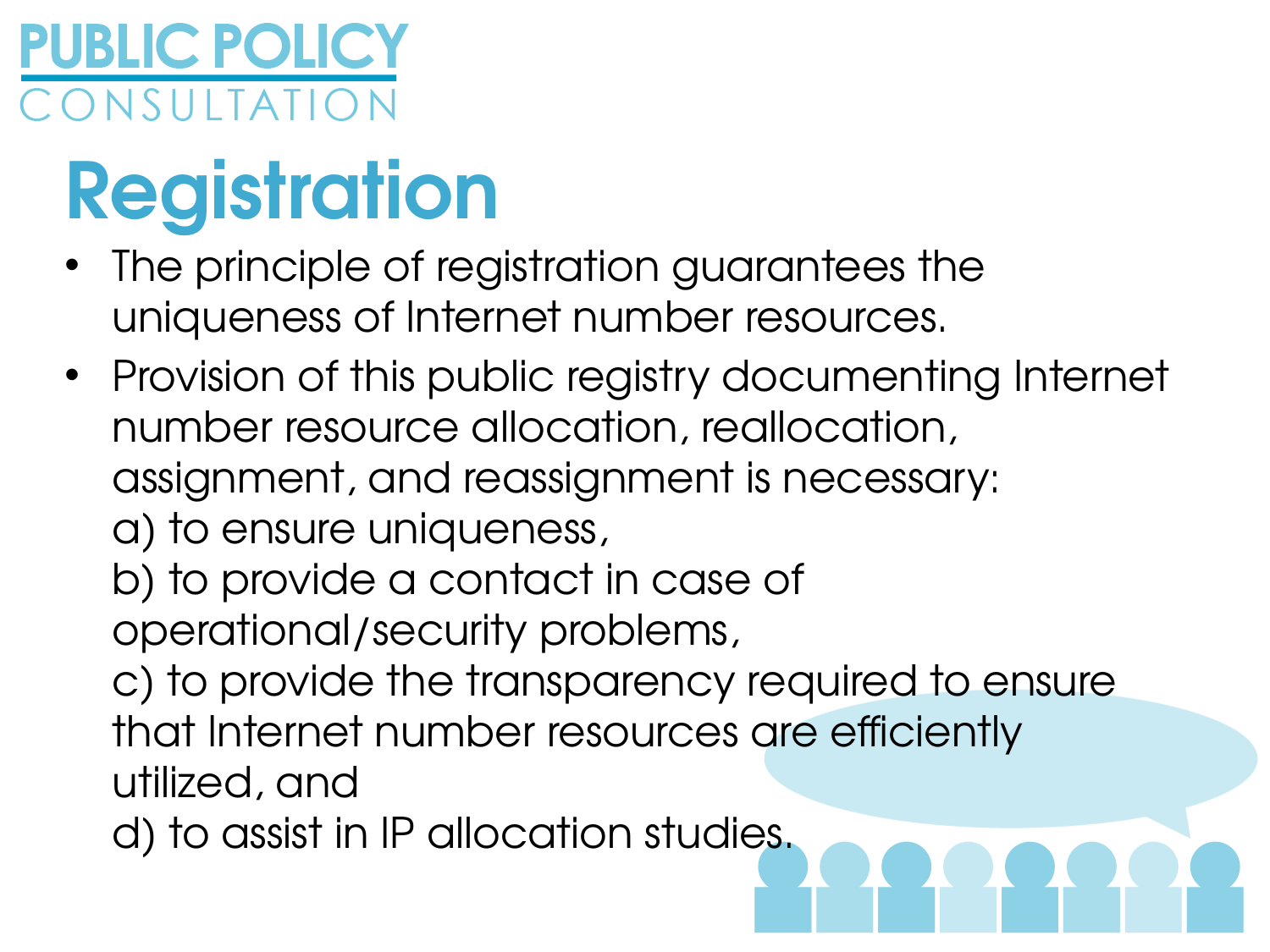

# Registration
The principle of registration guarantees the uniqueness of Internet number resources.
Provision of this public registry documenting Internet number resource allocation, reallocation, assignment, and reassignment is necessary:
a) to ensure uniqueness,
b) to provide a contact in case of operational/security problems,
c) to provide the transparency required to ensure that Internet number resources are efficiently utilized, and
d) to assist in IP allocation studies.